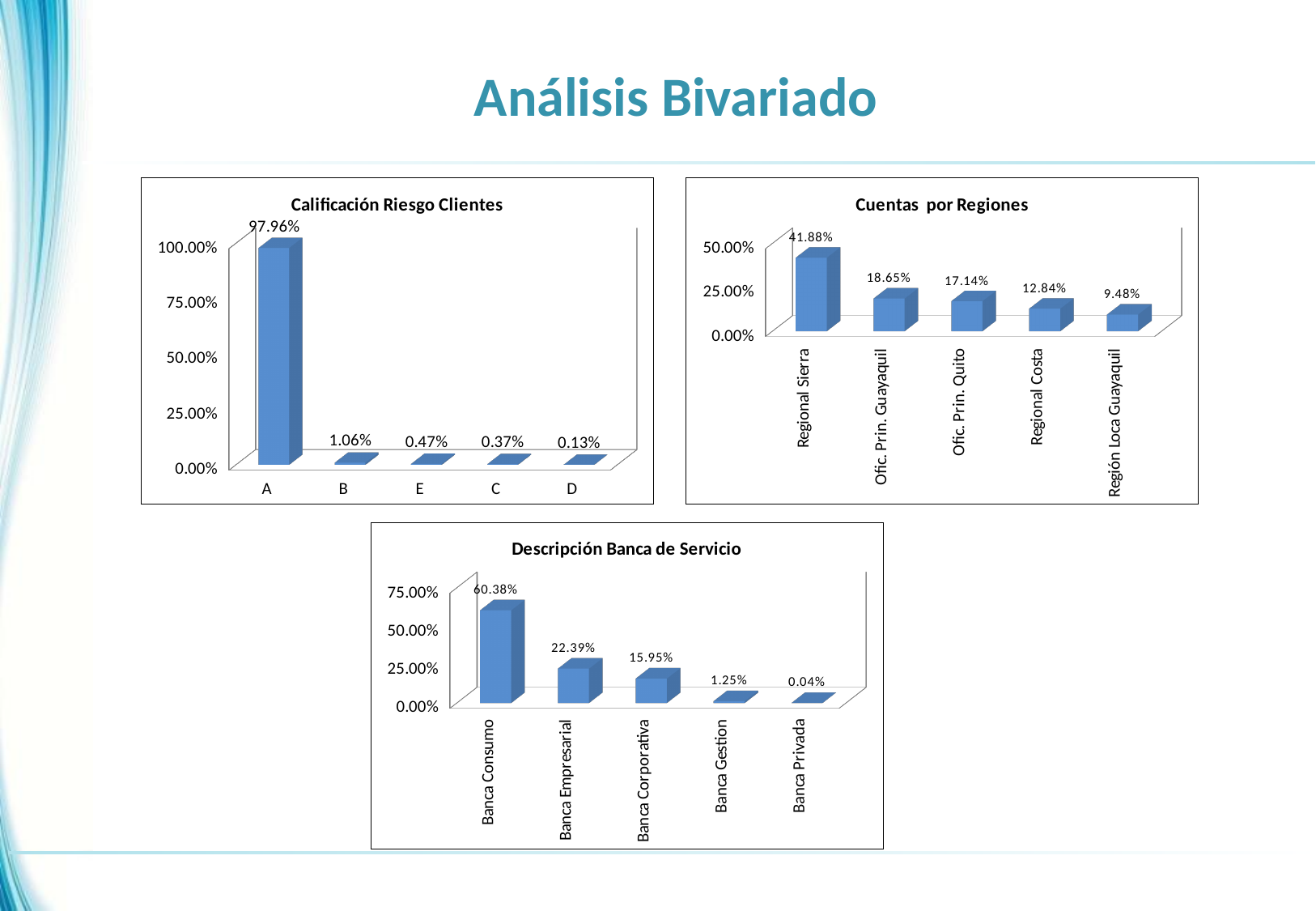

Análisis Bivariado

[unsupported chart]

[unsupported chart]

[unsupported chart]